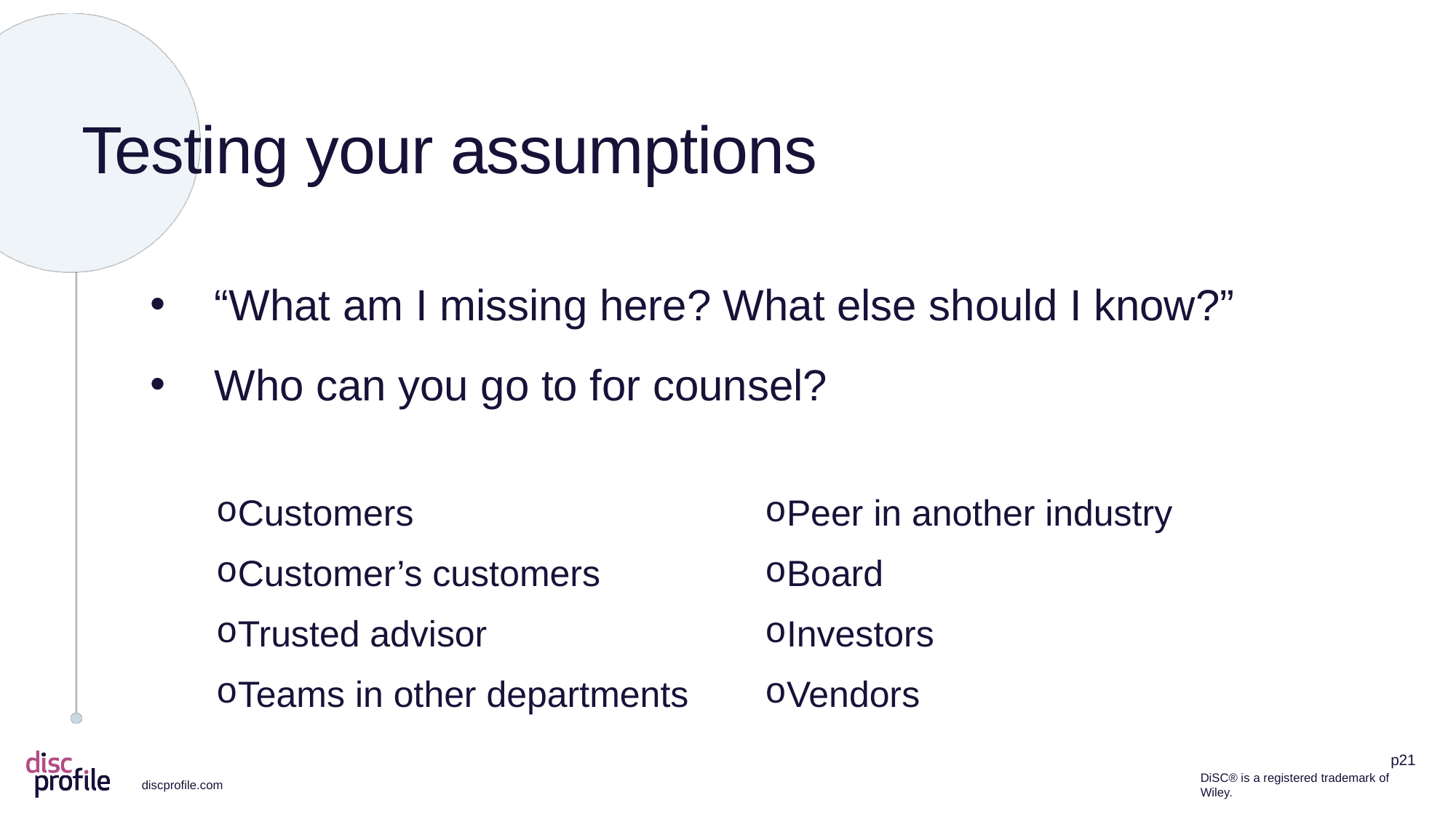

# Testing your assumptions
“What am I missing here? What else should I know?”
Who can you go to for counsel?
Customers
Customer’s customers
Trusted advisor
Teams in other departments
Peer in another industry
Board
Investors
Vendors